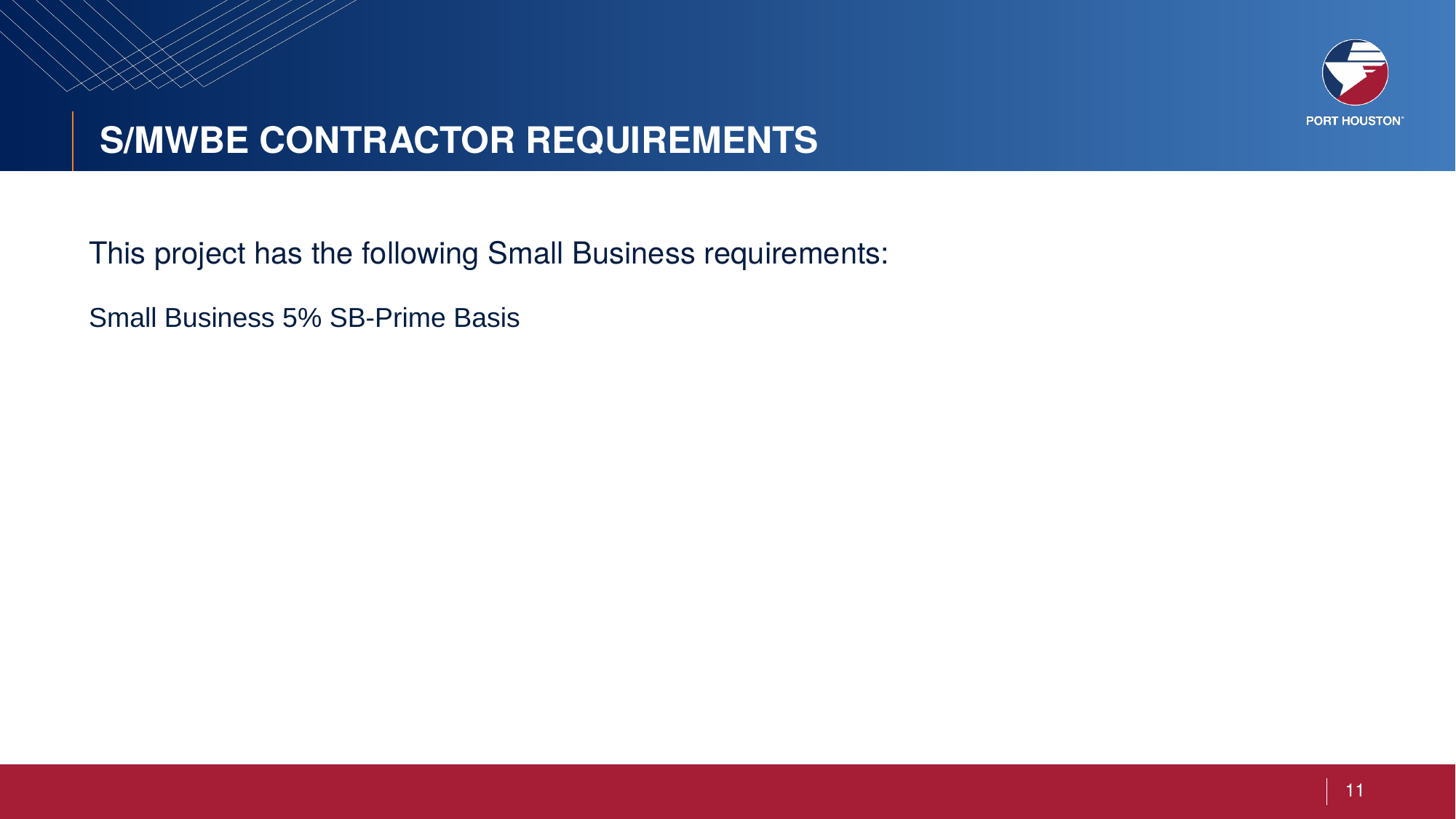

# S/MWBE CONTRACTOR REQUIREMENTS

This project has the following Small Business requirements:

Small Business 5% SB-Prime Basis
11